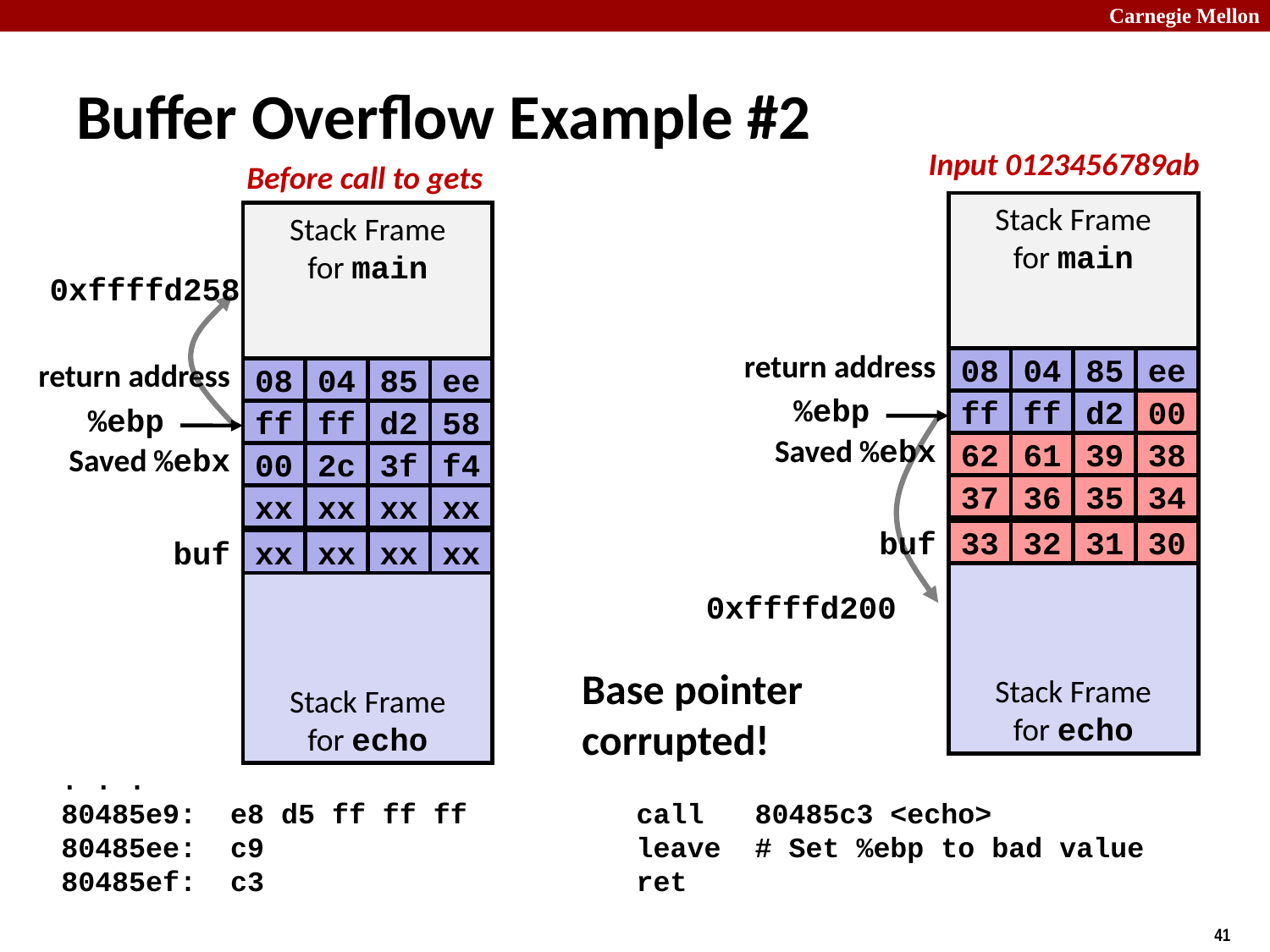

# Buffer Overflow Example #2
Input 0123456789ab
Before call to gets
Stack Frame
for main
return address
08
04
85
ee
%ebp
ff
ff
d2
58

Saved %ebx
00
2c
3f
f4
xx
xx
xx
xx
buf
xx
xx
xx
xx
Stack Frame
for echo
Stack Frame
for main
0xffffd258

return address
08
04
85
ee
%ebp
ff
ff
d2
00

Saved %ebx
62
61
39
38
37
36
35
34
buf
33
32
31
30
Stack Frame
for echo
0xffffd200
Base pointer
corrupted!
 . . .
 80485e9:  e8 d5 ff ff ff          call   80485c3 <echo>
 80485ee:  c9                      leave  # Set %ebp to bad value
 80485ef:  c3                      ret